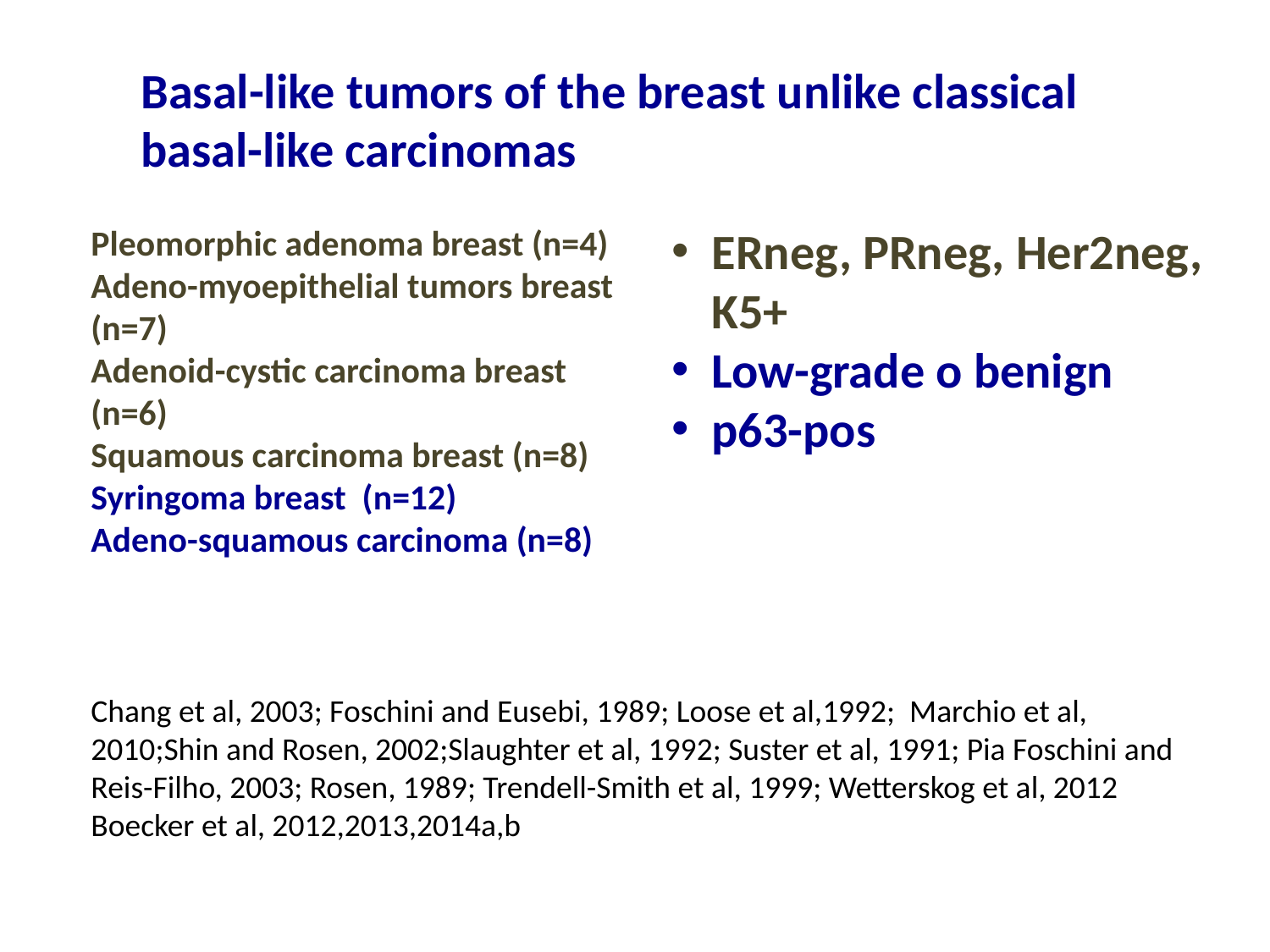

Basal-like tumors of the breast unlike classical basal-like carcinomas
Pleomorphic adenoma breast (n=4)
Adeno-myoepithelial tumors breast (n=7)
Adenoid-cystic carcinoma breast  (n=6)
Squamous carcinoma breast (n=8)
Syringoma breast  (n=12)
Adeno-squamous carcinoma (n=8)
ERneg, PRneg, Her2neg, K5+
Low-grade o benign
p63-pos

Chang et al, 2003; Foschini and Eusebi, 1989; Loose et al,1992;  Marchio et al, 2010;Shin and Rosen, 2002;Slaughter et al, 1992; Suster et al, 1991; Pia Foschini and Reis-Filho, 2003; Rosen, 1989; Trendell-Smith et al, 1999; Wetterskog et al, 2012
Boecker et al, 2012,2013,2014a,b